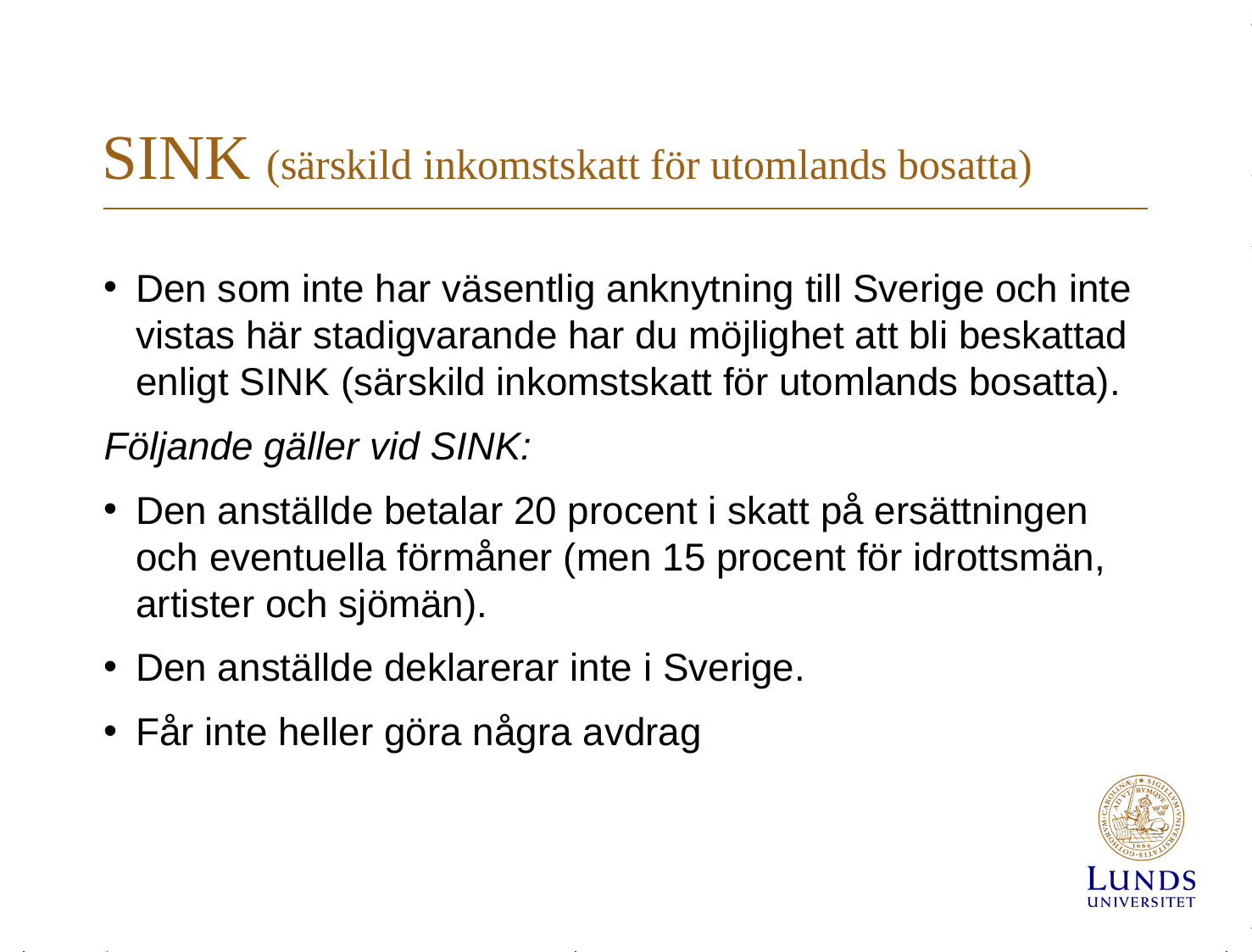

# SINK (särskild inkomstskatt för utomlands bosatta)
Den som inte har väsentlig anknytning till Sverige och inte vistas här stadigvarande har du möjlighet att bli beskattad enligt SINK (särskild inkomstskatt för utomlands bosatta).
Följande gäller vid SINK:
Den anställde betalar 20 procent i skatt på ersättningen och eventuella förmåner (men 15 procent för idrottsmän, artister och sjömän).
Den anställde deklarerar inte i Sverige.
Får inte heller göra några avdrag